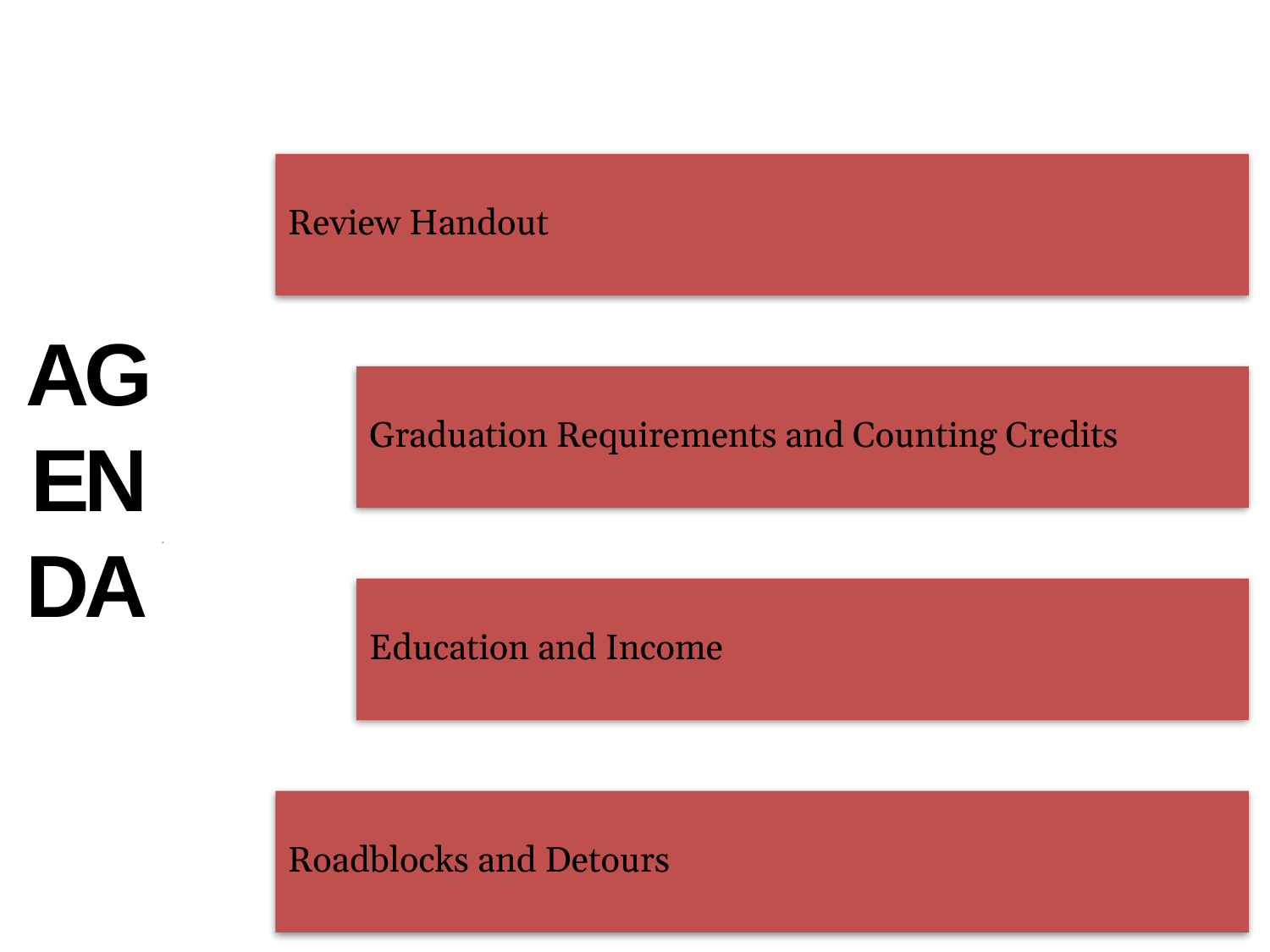

Review Handout
Education and Income
Graduation Requirements and Counting Credits
Roadblocks and Detours
# AGENDA